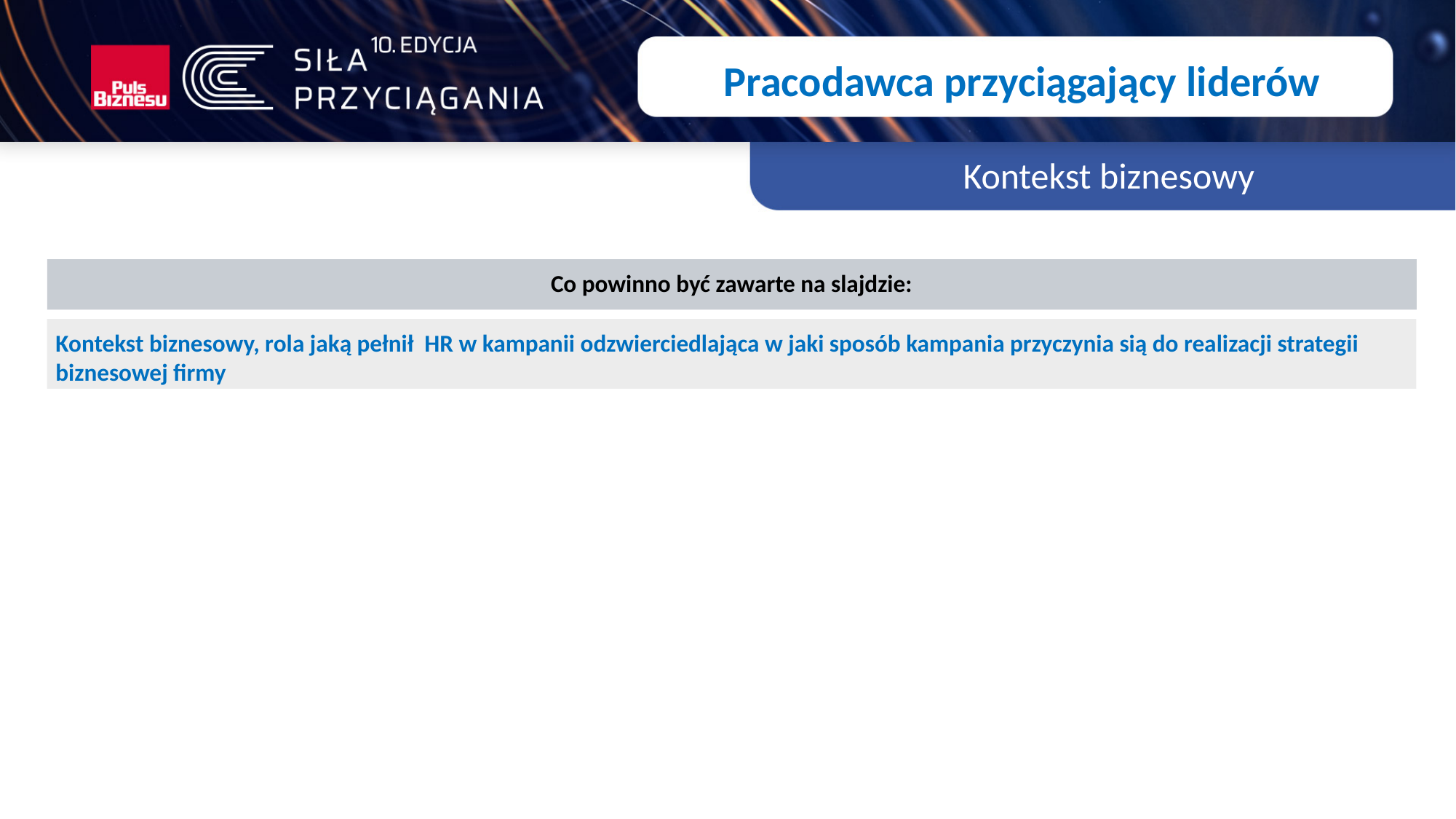

Pracodawca przyciągający liderów
Kontekst biznesowy
Co powinno być zawarte na slajdzie:
Kontekst biznesowy, rola jaką pełnił  HR w kampanii odzwierciedlająca w jaki sposób kampania przyczynia sią do realizacji strategii biznesowej firmy